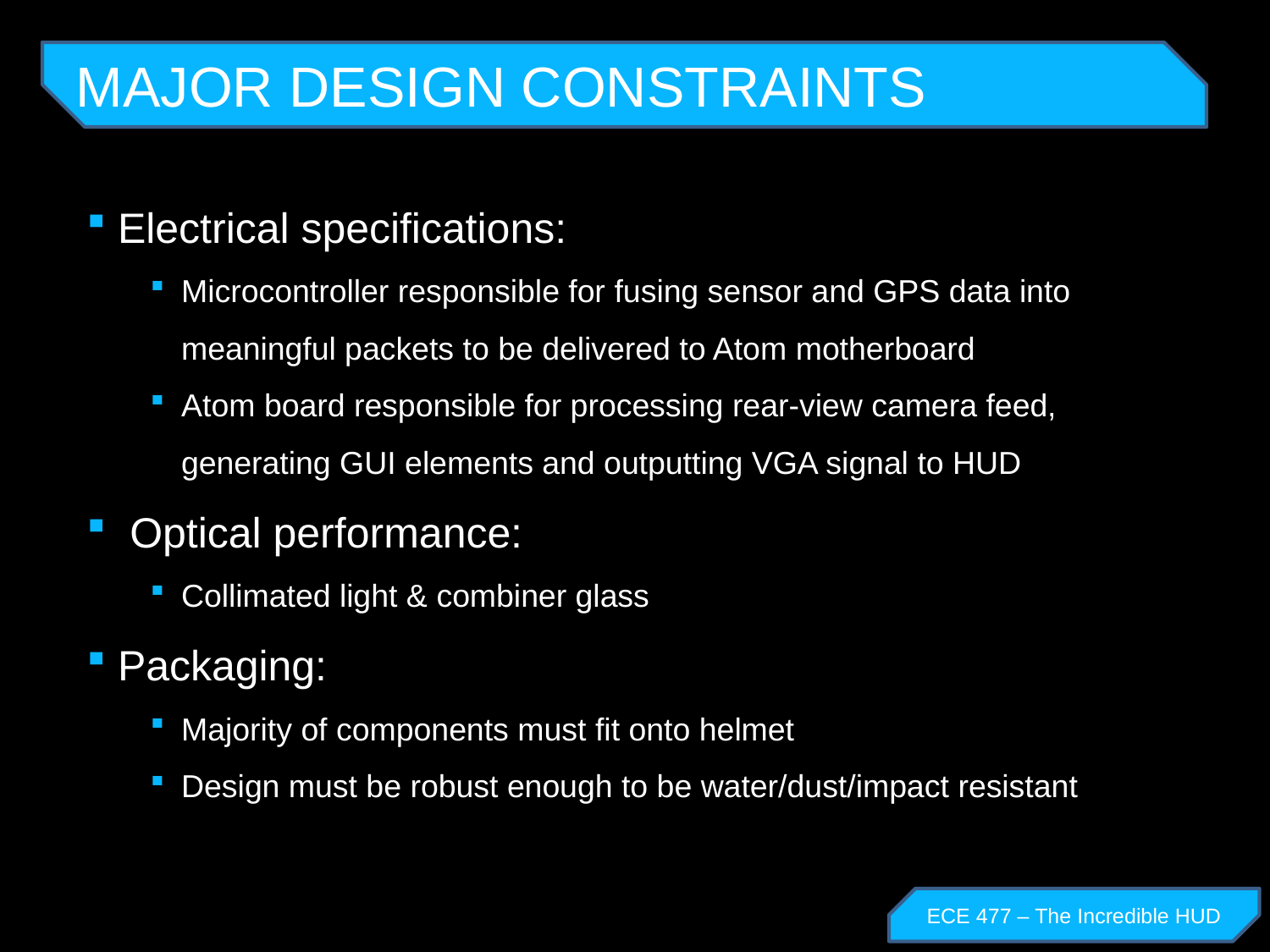

MAJOR DESIGN CONSTRAINTS
Electrical specifications:
Microcontroller responsible for fusing sensor and GPS data into meaningful packets to be delivered to Atom motherboard
Atom board responsible for processing rear-view camera feed, generating GUI elements and outputting VGA signal to HUD
 Optical performance:
Collimated light & combiner glass
Packaging:
Majority of components must fit onto helmet
Design must be robust enough to be water/dust/impact resistant
ECE 477 – The Incredible HUD